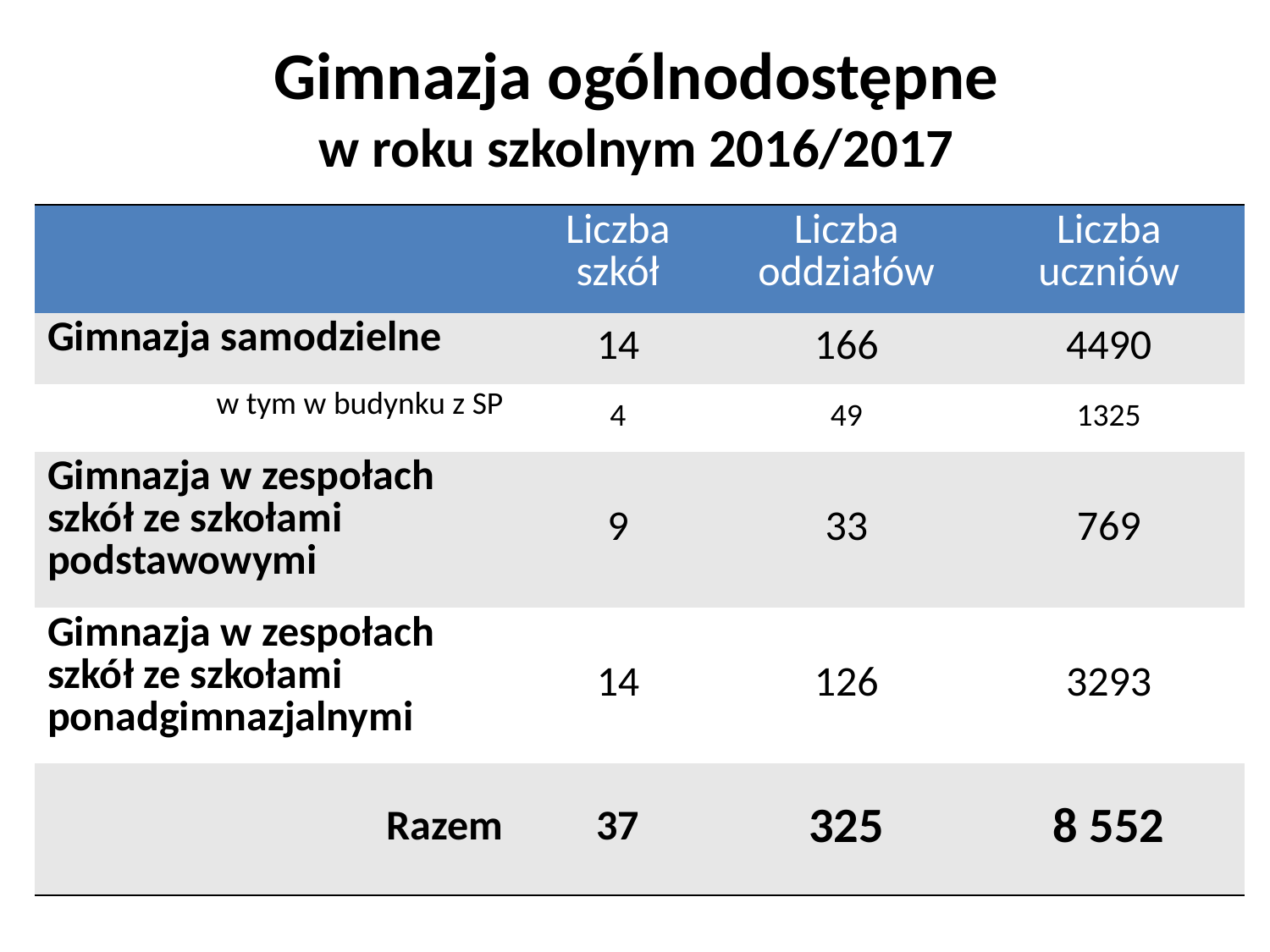

# Gimnazja ogólnodostępne w roku szkolnym 2016/2017
|  | Liczba szkół | Liczba oddziałów | Liczba uczniów |
| --- | --- | --- | --- |
| Gimnazja samodzielne | 14 | 166 | 4490 |
| w tym w budynku z SP | 4 | 49 | 1325 |
| Gimnazja w zespołach szkół ze szkołami podstawowymi | 9 | 33 | 769 |
| Gimnazja w zespołach szkół ze szkołami ponadgimnazjalnymi | 14 | 126 | 3293 |
| Razem | 37 | 325 | 8 552 |